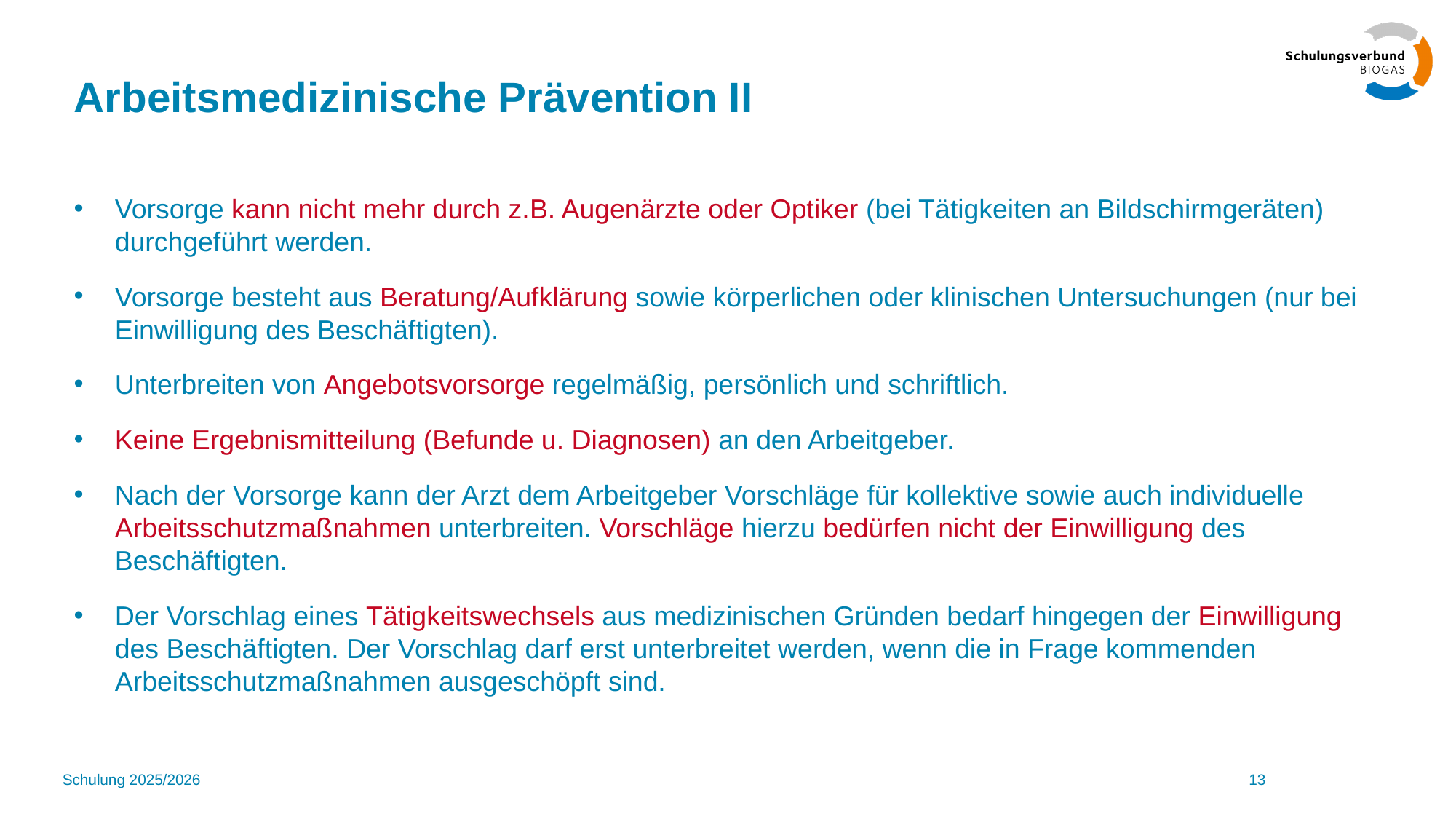

# Arbeitsmedizinische Prävention II
Vorsorge kann nicht mehr durch z.B. Augenärzte oder Optiker (bei Tätigkeiten an Bildschirmgeräten) durchgeführt werden.

Vorsorge besteht aus Beratung/Aufklärung sowie körperlichen oder klinischen Untersuchungen (nur bei Einwilligung des Beschäftigten).

Unterbreiten von Angebotsvorsorge regelmäßig, persönlich und schriftlich.

Keine Ergebnismitteilung (Befunde u. Diagnosen) an den Arbeitgeber.

Nach der Vorsorge kann der Arzt dem Arbeitgeber Vorschläge für kollektive sowie auch individuelle Arbeitsschutzmaßnahmen unterbreiten. Vorschläge hierzu bedürfen nicht der Einwilligung des Beschäftigten.

Der Vorschlag eines Tätigkeitswechsels aus medizinischen Gründen bedarf hingegen der Einwilligung des Beschäftigten. Der Vorschlag darf erst unterbreitet werden, wenn die in Frage kommenden Arbeitsschutzmaßnahmen ausgeschöpft sind.

Schulung 2025/2026
13